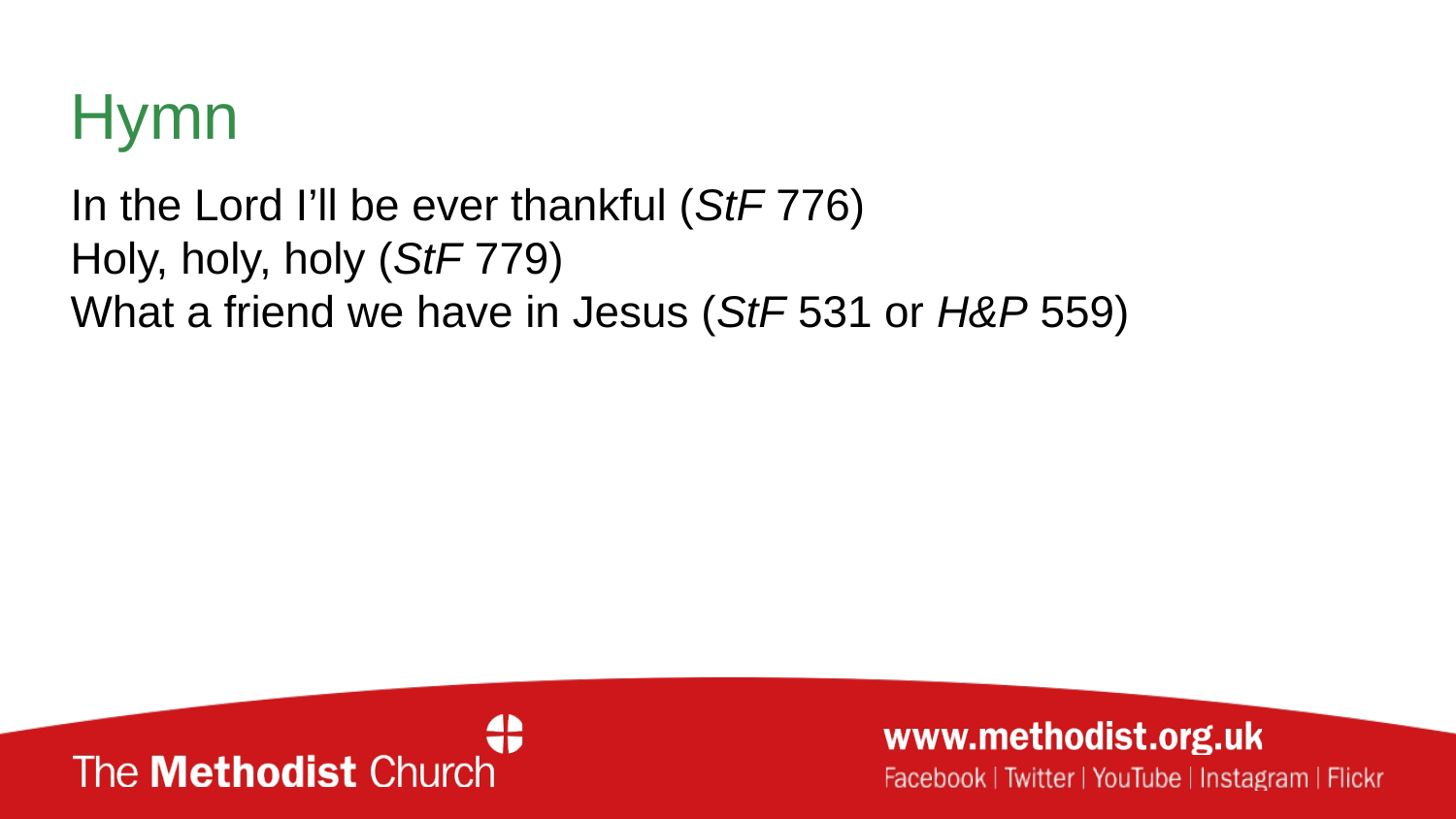

Hymn
In the Lord I’ll be ever thankful (StF 776)
Holy, holy, holy (StF 779)
What a friend we have in Jesus (StF 531 or H&P 559)